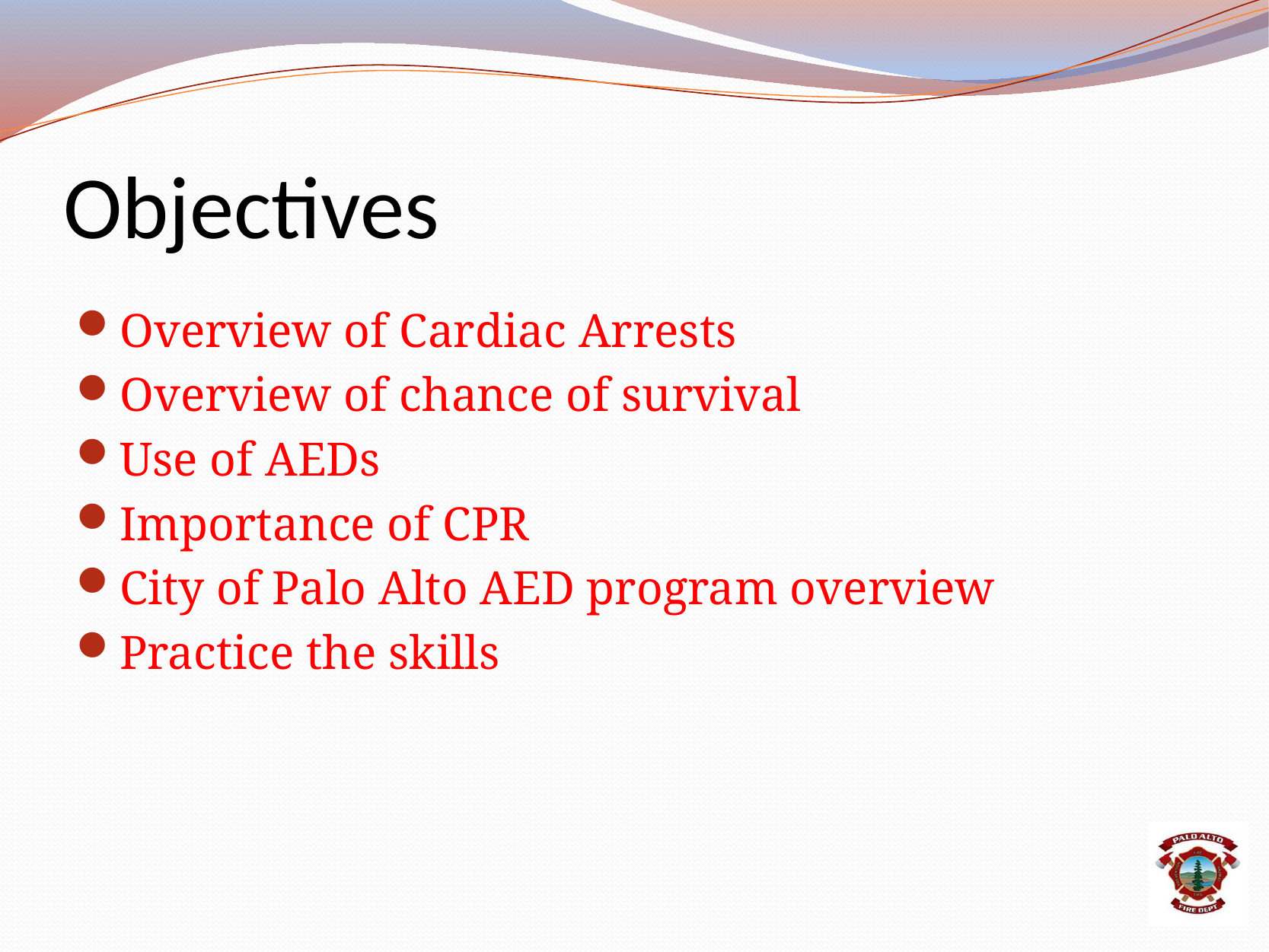

# Objectives
Overview of Cardiac Arrests
Overview of chance of survival
Use of AEDs
Importance of CPR
City of Palo Alto AED program overview
Practice the skills